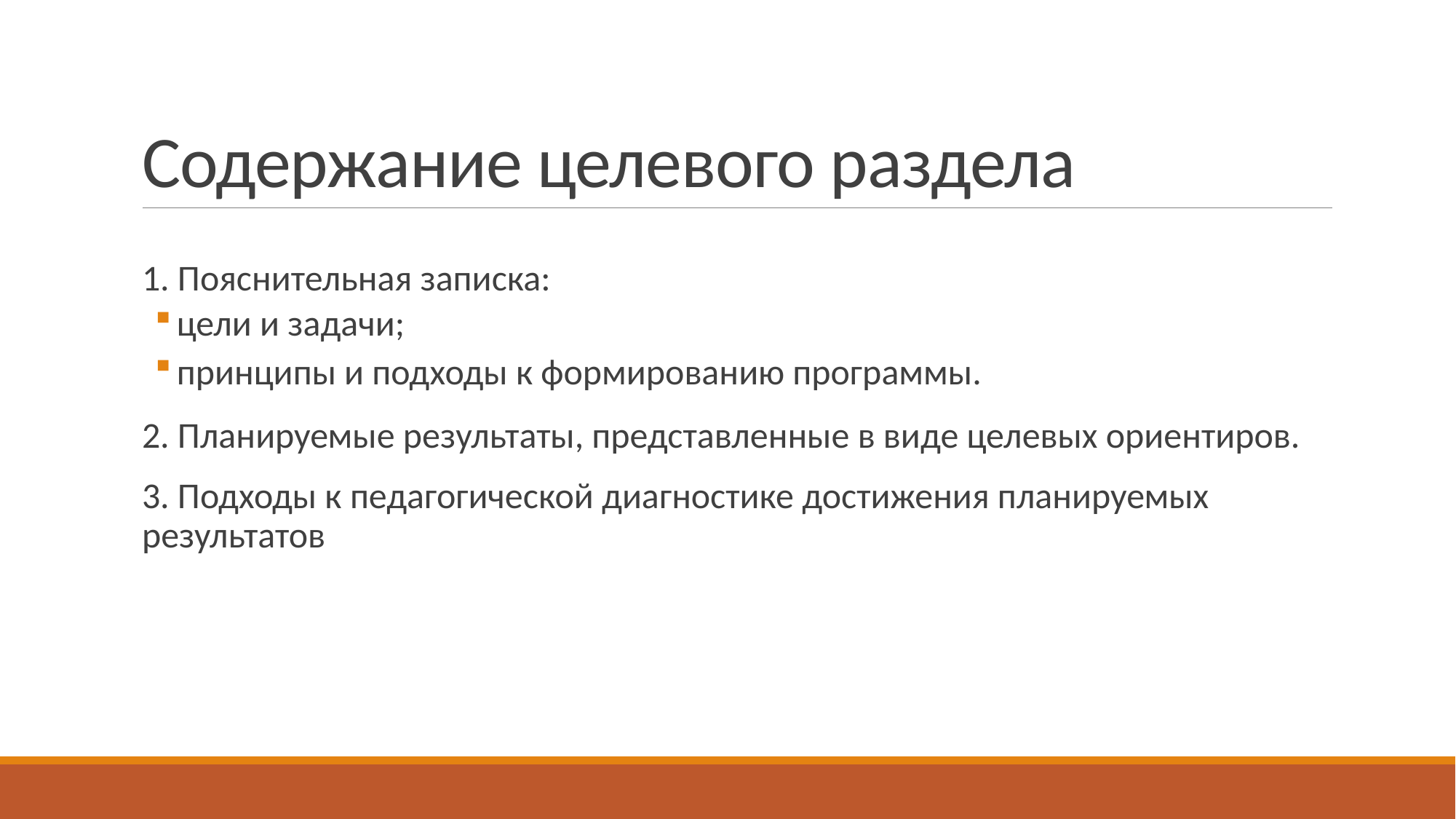

# Содержание целевого раздела
1. Пояснительная записка:
цели и задачи;
принципы и подходы к формированию программы.
2. Планируемые результаты, представленные в виде целевых ориентиров.
3. Подходы к педагогической диагностике достижения планируемых результатов